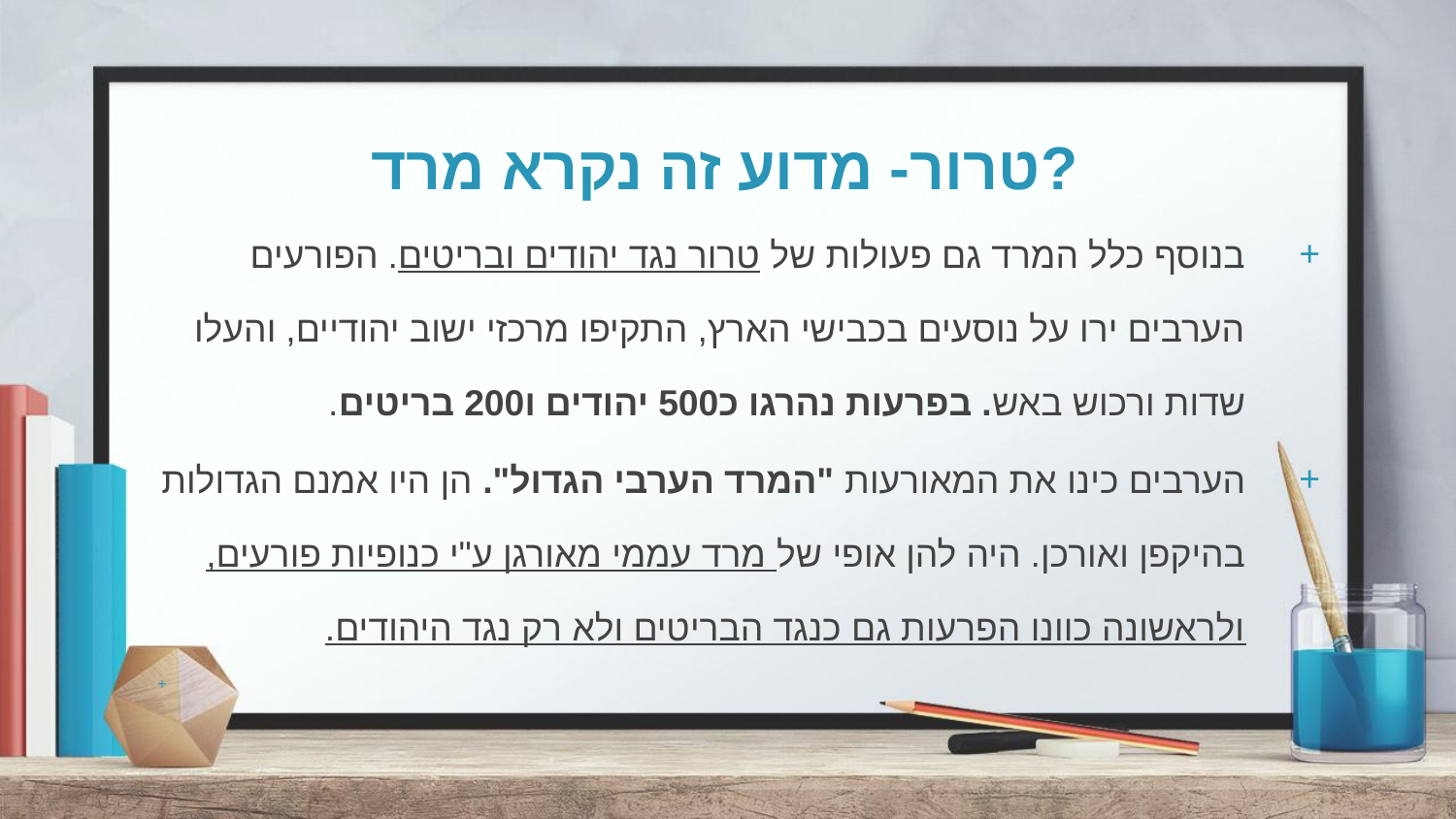

# טרור- מדוע זה נקרא מרד?
בנוסף כלל המרד גם פעולות של טרור נגד יהודים ובריטים. הפורעים הערבים ירו על נוסעים בכבישי הארץ, התקיפו מרכזי ישוב יהודיים, והעלו שדות ורכוש באש. בפרעות נהרגו כ500 יהודים ו200 בריטים.
הערבים כינו את המאורעות "המרד הערבי הגדול". הן היו אמנם הגדולות בהיקפן ואורכן. היה להן אופי של מרד עממי מאורגן ע"י כנופיות פורעים, ולראשונה כוונו הפרעות גם כנגד הבריטים ולא רק נגד היהודים.